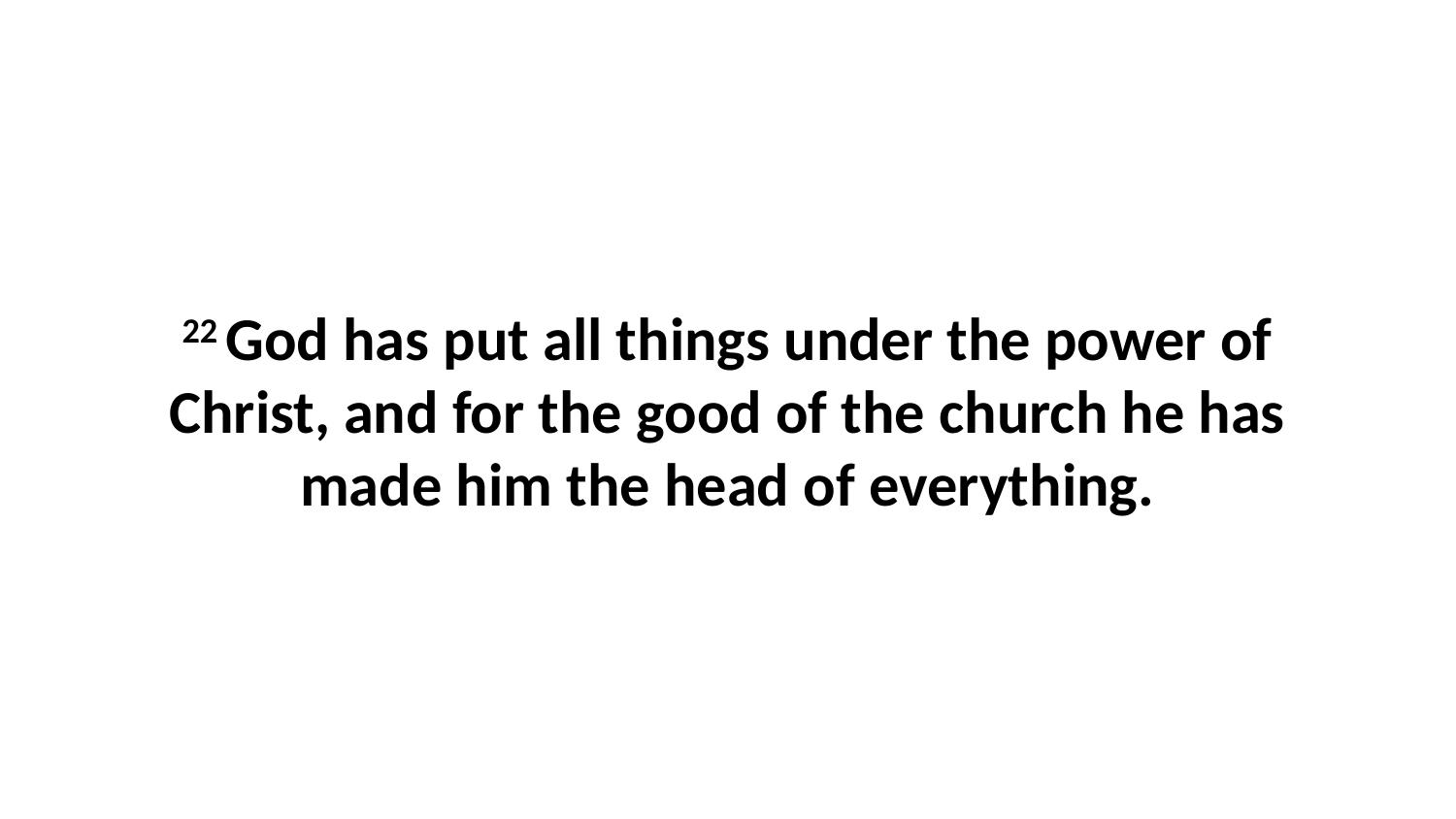

22 God has put all things under the power of Christ, and for the good of the church he has made him the head of everything.